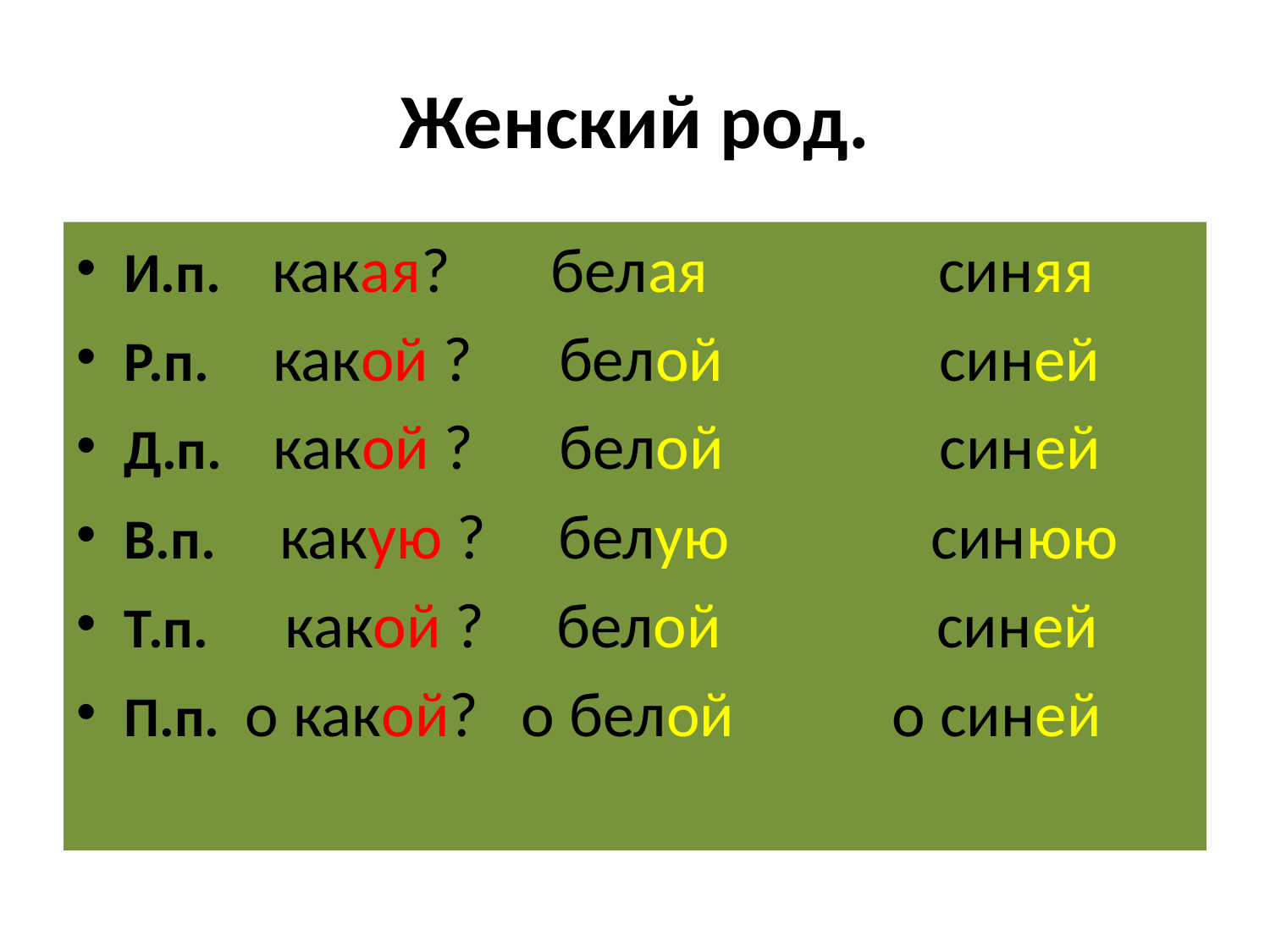

# Женский род.
И.п.    какая?       белая                синяя
Р.п.     какой ?      белой               синей
Д.п.    какой ?      белой               синей
В.п.     какую ?     белую              синюю
Т.п.      какой ?     белой               синей
П.п.  о какой?   о белой           о синей